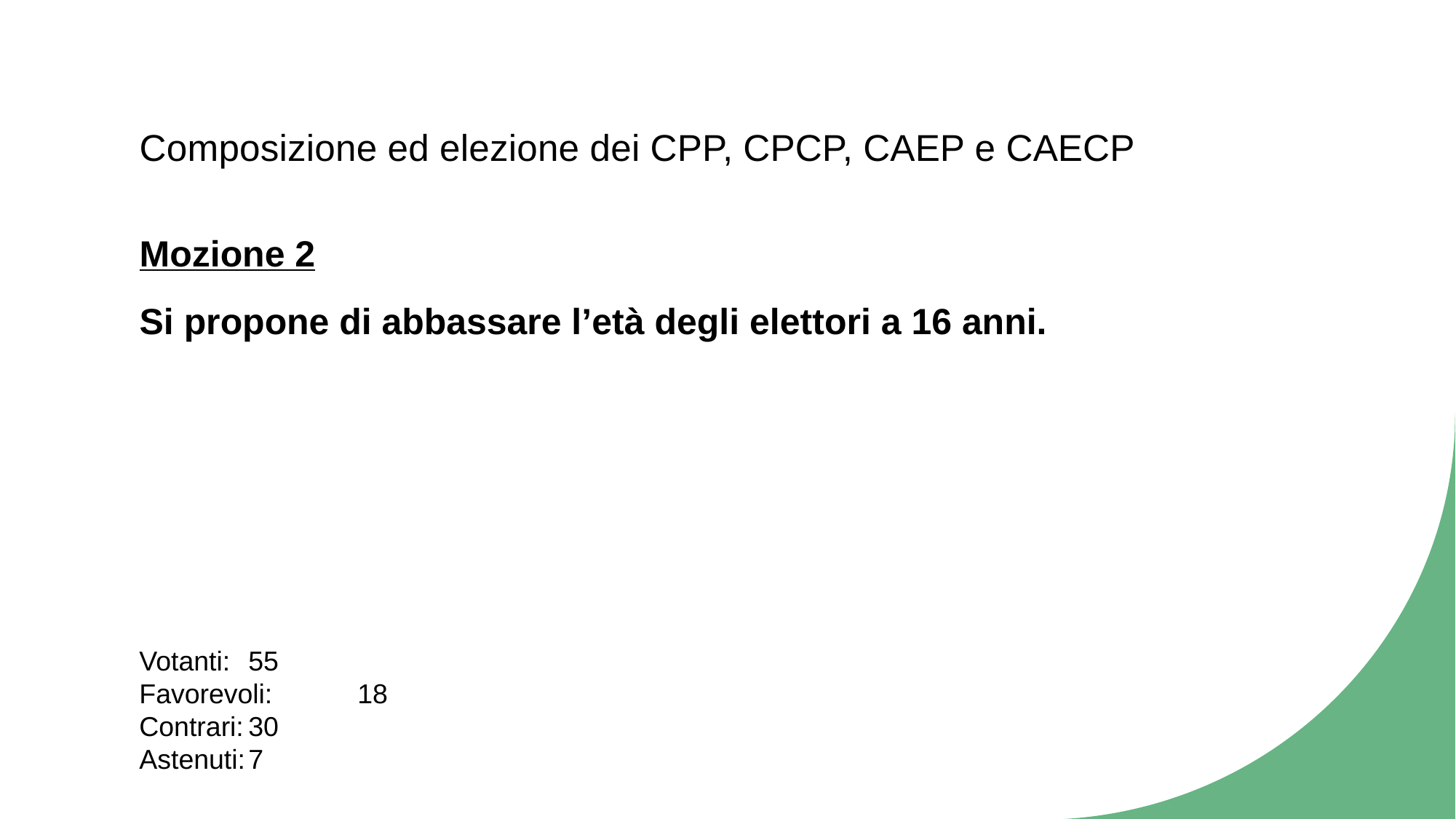

# Composizione ed elezione dei CPP, CPCP, CAEP e CAECP
Mozione 2
Si propone di abbassare l’età degli elettori a 16 anni.
Votanti:	55
Favorevoli:	18
Contrari:	30
Astenuti:	7